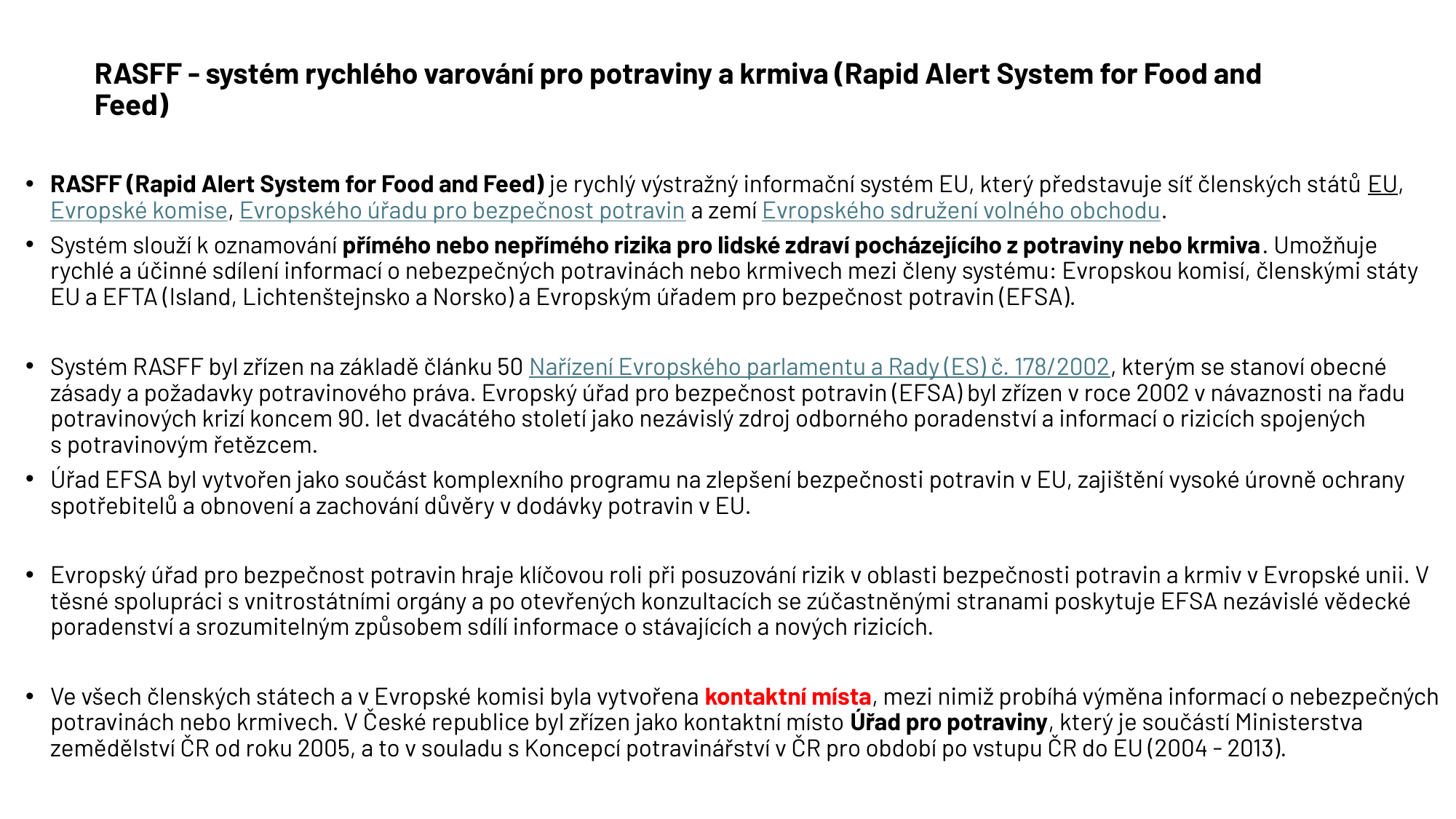

# RASFF - systém rychlého varování pro potraviny a krmiva (Rapid Alert System for Food and Feed)
RASFF (Rapid Alert System for Food and Feed) je rychlý výstražný informační systém EU, který představuje síť členských států EU, Evropské komise, Evropského úřadu pro bezpečnost potravin a zemí Evropského sdružení volného obchodu.
Systém slouží k oznamování přímého nebo nepřímého rizika pro lidské zdraví pocházejícího z potraviny nebo krmiva. Umožňuje rychlé a účinné sdílení informací o nebezpečných potravinách nebo krmivech mezi členy systému: Evropskou komisí, členskými státy EU a EFTA (Island, Lichtenštejnsko a Norsko) a Evropským úřadem pro bezpečnost potravin (EFSA).

Systém RASFF byl zřízen na základě článku 50 Nařízení Evropského parlamentu a Rady (ES) č. 178/2002, kterým se stanoví obecné zásady a požadavky potravinového práva. Evropský úřad pro bezpečnost potravin (EFSA) byl zřízen v roce 2002 v návaznosti na řadu potravinových krizí koncem 90. let dvacátého století jako nezávislý zdroj odborného poradenství a informací o rizicích spojených s potravinovým řetězcem.
Úřad EFSA byl vytvořen jako součást komplexního programu na zlepšení bezpečnosti potravin v EU, zajištění vysoké úrovně ochrany spotřebitelů a obnovení a zachování důvěry v dodávky potravin v EU.

Evropský úřad pro bezpečnost potravin hraje klíčovou roli při posuzování rizik v oblasti bezpečnosti potravin a krmiv v Evropské unii. V těsné spolupráci s vnitrostátními orgány a po otevřených konzultacích se zúčastněnými stranami poskytuje EFSA nezávislé vědecké poradenství a srozumitelným způsobem sdílí informace o stávajících a nových rizicích.

Ve všech členských státech a v Evropské komisi byla vytvořena kontaktní místa, mezi nimiž probíhá výměna informací o nebezpečných potravinách nebo krmivech. V České republice byl zřízen jako kontaktní místo Úřad pro potraviny, který je součástí Ministerstva zemědělství ČR od roku 2005, a to v souladu s Koncepcí potravinářství v ČR pro období po vstupu ČR do EU (2004 - 2013).